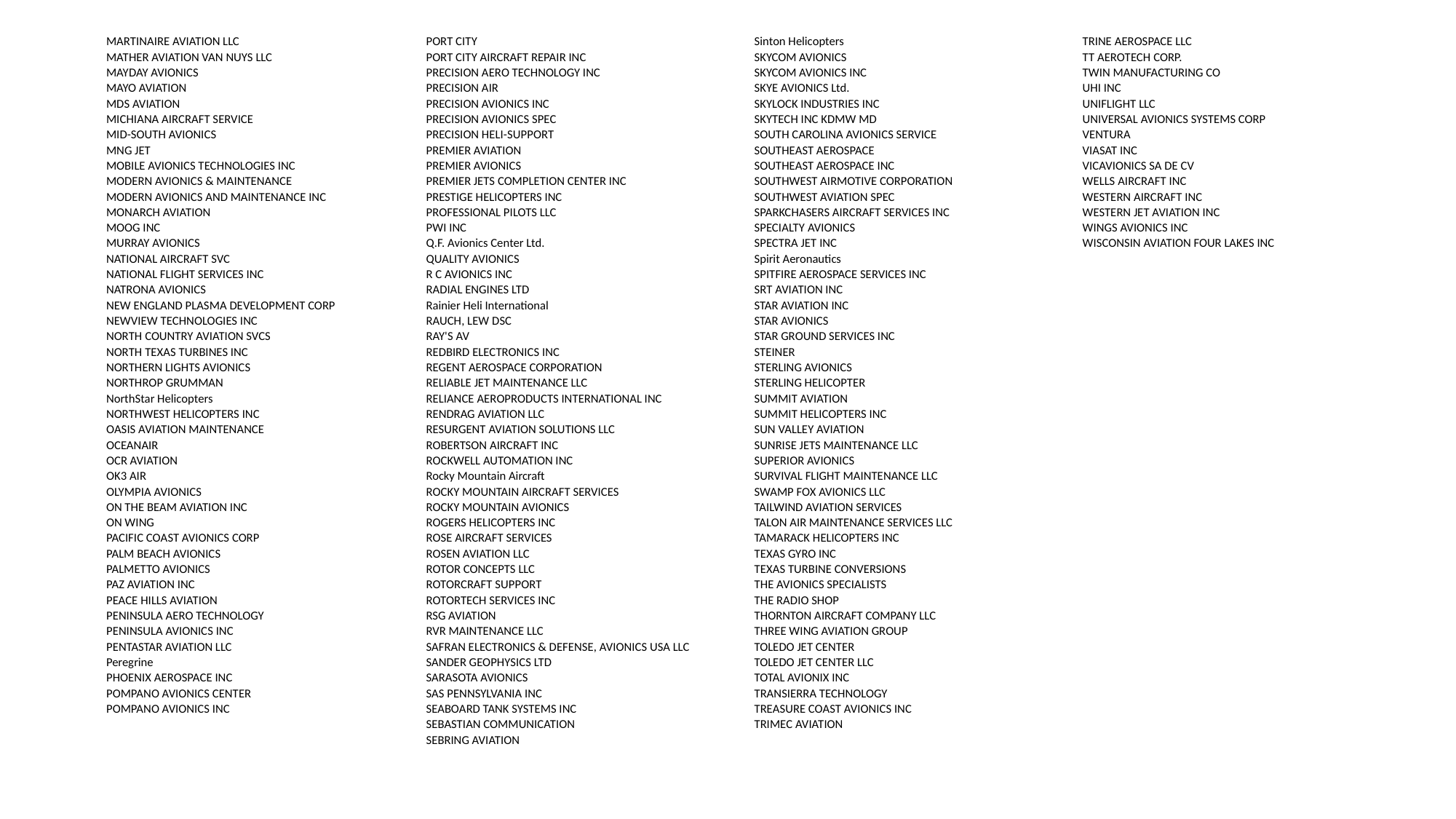

MARTINAIRE AVIATION LLC
MATHER AVIATION VAN NUYS LLC
MAYDAY AVIONICS
MAYO AVIATION
MDS AVIATION
MICHIANA AIRCRAFT SERVICE
MID-SOUTH AVIONICS
MNG JET
MOBILE AVIONICS TECHNOLOGIES INC
MODERN AVIONICS & MAINTENANCE
MODERN AVIONICS AND MAINTENANCE INC
MONARCH AVIATION
MOOG INC
MURRAY AVIONICS
NATIONAL AIRCRAFT SVC
NATIONAL FLIGHT SERVICES INC
NATRONA AVIONICS
NEW ENGLAND PLASMA DEVELOPMENT CORP
NEWVIEW TECHNOLOGIES INC
NORTH COUNTRY AVIATION SVCS
NORTH TEXAS TURBINES INC
NORTHERN LIGHTS AVIONICS
NORTHROP GRUMMAN
NorthStar Helicopters
NORTHWEST HELICOPTERS INC
OASIS AVIATION MAINTENANCE
OCEANAIR
OCR AVIATION
OK3 AIR
OLYMPIA AVIONICS
ON THE BEAM AVIATION INC
ON WING
PACIFIC COAST AVIONICS CORP
PALM BEACH AVIONICS
PALMETTO AVIONICS
PAZ AVIATION INC
PEACE HILLS AVIATION
PENINSULA AERO TECHNOLOGY
PENINSULA AVIONICS INC
PENTASTAR AVIATION LLC
Peregrine
PHOENIX AEROSPACE INC
POMPANO AVIONICS CENTER
POMPANO AVIONICS INC

PORT CITY
PORT CITY AIRCRAFT REPAIR INC
PRECISION AERO TECHNOLOGY INC
PRECISION AIR
PRECISION AVIONICS INC
PRECISION AVIONICS SPEC
PRECISION HELI-SUPPORT
PREMIER AVIATION
PREMIER AVIONICS
PREMIER JETS COMPLETION CENTER INC
PRESTIGE HELICOPTERS INC
PROFESSIONAL PILOTS LLC
PWI INC
Q.F. Avionics Center Ltd.
QUALITY AVIONICS
R C AVIONICS INC
RADIAL ENGINES LTD
Rainier Heli International
RAUCH, LEW DSC
RAY'S AV
REDBIRD ELECTRONICS INC
REGENT AEROSPACE CORPORATION
RELIABLE JET MAINTENANCE LLC
RELIANCE AEROPRODUCTS INTERNATIONAL INC
RENDRAG AVIATION LLC
RESURGENT AVIATION SOLUTIONS LLC
ROBERTSON AIRCRAFT INC
ROCKWELL AUTOMATION INC
Rocky Mountain Aircraft
ROCKY MOUNTAIN AIRCRAFT SERVICES
ROCKY MOUNTAIN AVIONICS
ROGERS HELICOPTERS INC
ROSE AIRCRAFT SERVICES
ROSEN AVIATION LLC
ROTOR CONCEPTS LLC
ROTORCRAFT SUPPORT
ROTORTECH SERVICES INC
RSG AVIATION
RVR MAINTENANCE LLC
SAFRAN ELECTRONICS & DEFENSE, AVIONICS USA LLC
SANDER GEOPHYSICS LTD
SARASOTA AVIONICS
SAS PENNSYLVANIA INC
SEABOARD TANK SYSTEMS INC
SEBASTIAN COMMUNICATION
SEBRING AVIATION

Sinton Helicopters
SKYCOM AVIONICS
SKYCOM AVIONICS INC
SKYE AVIONICS Ltd.
SKYLOCK INDUSTRIES INC
SKYTECH INC KDMW MD
SOUTH CAROLINA AVIONICS SERVICE
SOUTHEAST AEROSPACE
SOUTHEAST AEROSPACE INC
SOUTHWEST AIRMOTIVE CORPORATION
SOUTHWEST AVIATION SPEC
SPARKCHASERS AIRCRAFT SERVICES INC
SPECIALTY AVIONICS
SPECTRA JET INC
Spirit Aeronautics
SPITFIRE AEROSPACE SERVICES INC
SRT AVIATION INC
STAR AVIATION INC
STAR AVIONICS
STAR GROUND SERVICES INC
STEINER
STERLING AVIONICS
STERLING HELICOPTER
SUMMIT AVIATION
SUMMIT HELICOPTERS INC
SUN VALLEY AVIATION
SUNRISE JETS MAINTENANCE LLC
SUPERIOR AVIONICS
SURVIVAL FLIGHT MAINTENANCE LLC
SWAMP FOX AVIONICS LLC
TAILWIND AVIATION SERVICES
TALON AIR MAINTENANCE SERVICES LLC
TAMARACK HELICOPTERS INC
TEXAS GYRO INC
TEXAS TURBINE CONVERSIONS
THE AVIONICS SPECIALISTS
THE RADIO SHOP
THORNTON AIRCRAFT COMPANY LLC
THREE WING AVIATION GROUP
TOLEDO JET CENTER
TOLEDO JET CENTER LLC
TOTAL AVIONIX INC
TRANSIERRA TECHNOLOGY
TREASURE COAST AVIONICS INC
TRIMEC AVIATION

TRINE AEROSPACE LLC
TT AEROTECH CORP.
TWIN MANUFACTURING CO
UHI INC
UNIFLIGHT LLC
UNIVERSAL AVIONICS SYSTEMS CORP
VENTURA
VIASAT INC
VICAVIONICS SA DE CV
WELLS AIRCRAFT INC
WESTERN AIRCRAFT INC
WESTERN JET AVIATION INC
WINGS AVIONICS INC
WISCONSIN AVIATION FOUR LAKES INC